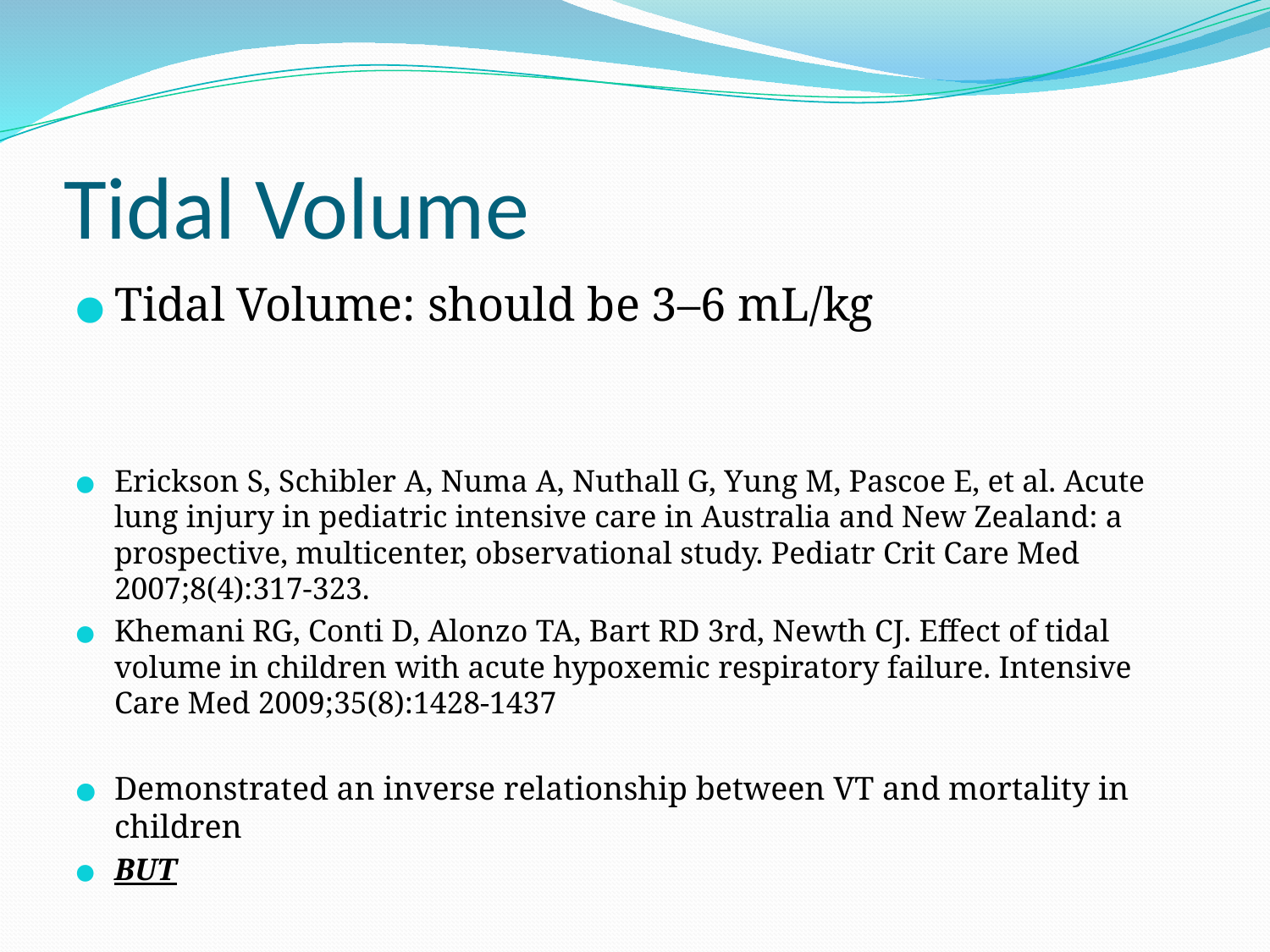

# Tidal Volume
Tidal Volume: should be 3–6 mL/kg

Erickson S, Schibler A, Numa A, Nuthall G, Yung M, Pascoe E, et al. Acute lung injury in pediatric intensive care in Australia and New Zealand: a prospective, multicenter, observational study. Pediatr Crit Care Med 2007;8(4):317-323.
Khemani RG, Conti D, Alonzo TA, Bart RD 3rd, Newth CJ. Effect of tidal volume in children with acute hypoxemic respiratory failure. Intensive Care Med 2009;35(8):1428-1437

Demonstrated an inverse relationship between VT and mortality in children
BUT